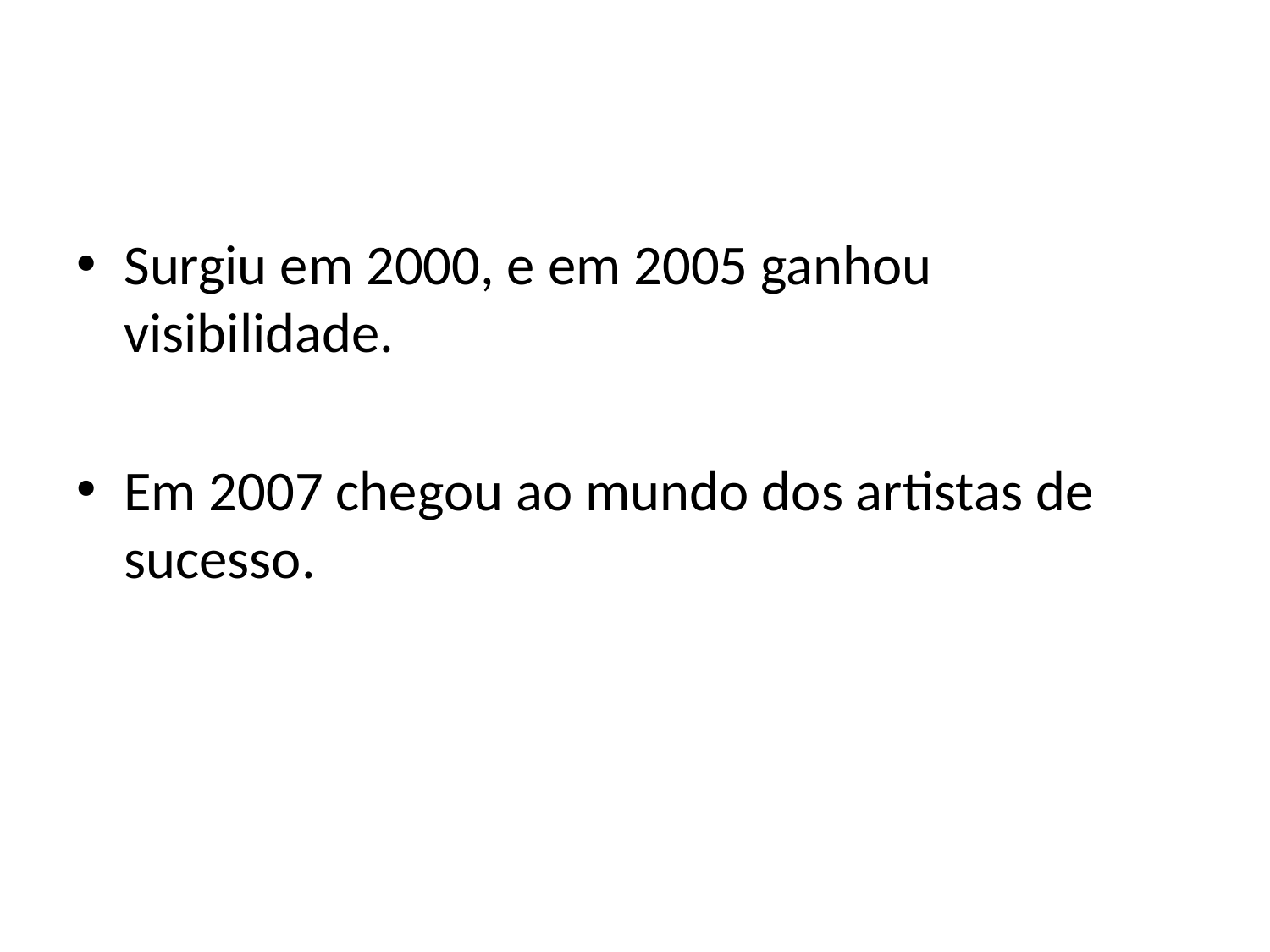

#
Surgiu em 2000, e em 2005 ganhou visibilidade.

Em 2007 chegou ao mundo dos artistas de sucesso.